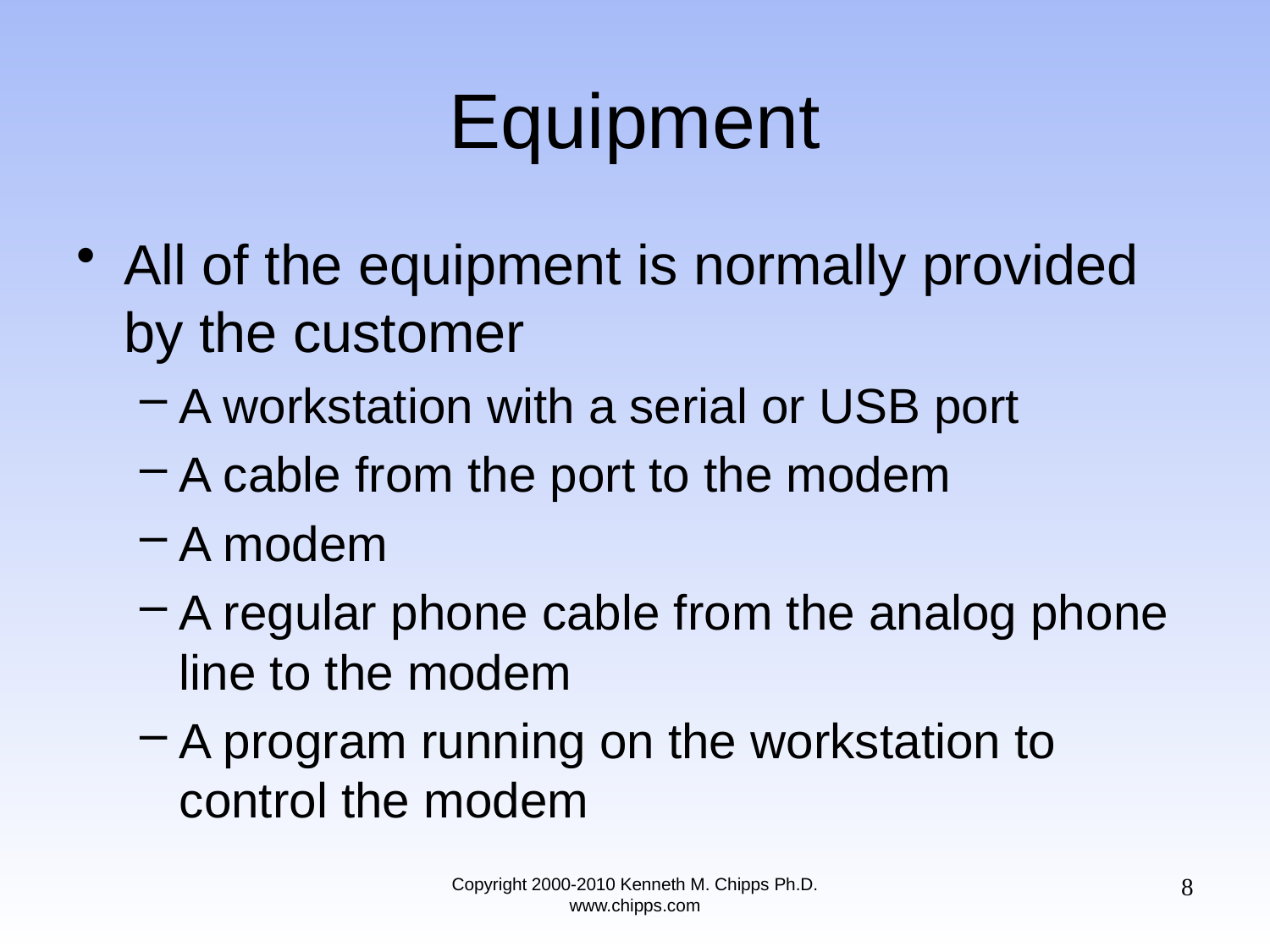

# Equipment
All of the equipment is normally provided by the customer
A workstation with a serial or USB port
A cable from the port to the modem
A modem
A regular phone cable from the analog phone line to the modem
A program running on the workstation to control the modem
8
Copyright 2000-2010 Kenneth M. Chipps Ph.D. www.chipps.com